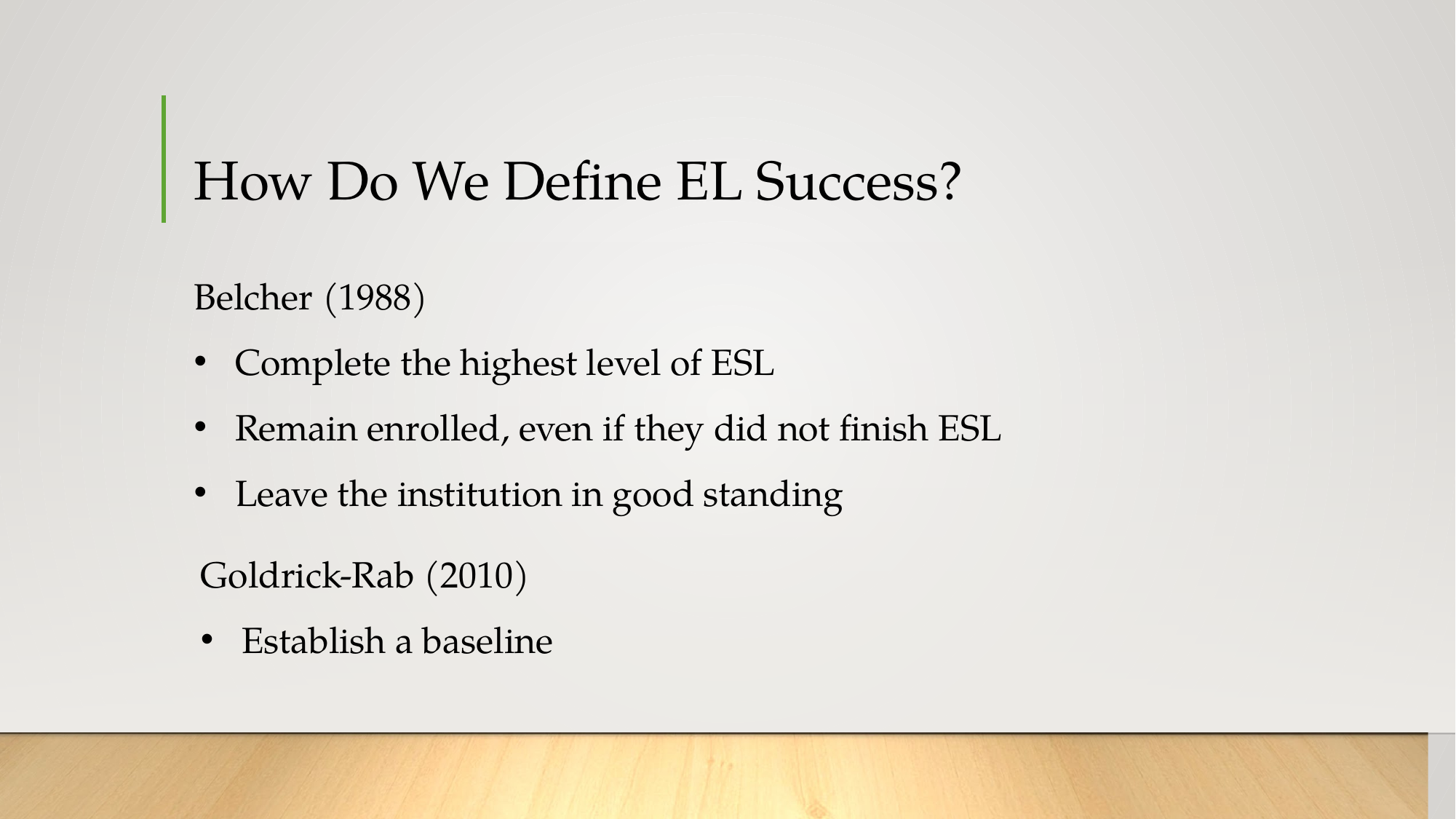

# How Do We Define EL Success?
Belcher (1988)
Complete the highest level of ESL
Remain enrolled, even if they did not finish ESL
Leave the institution in good standing
Goldrick-Rab (2010)
Establish a baseline